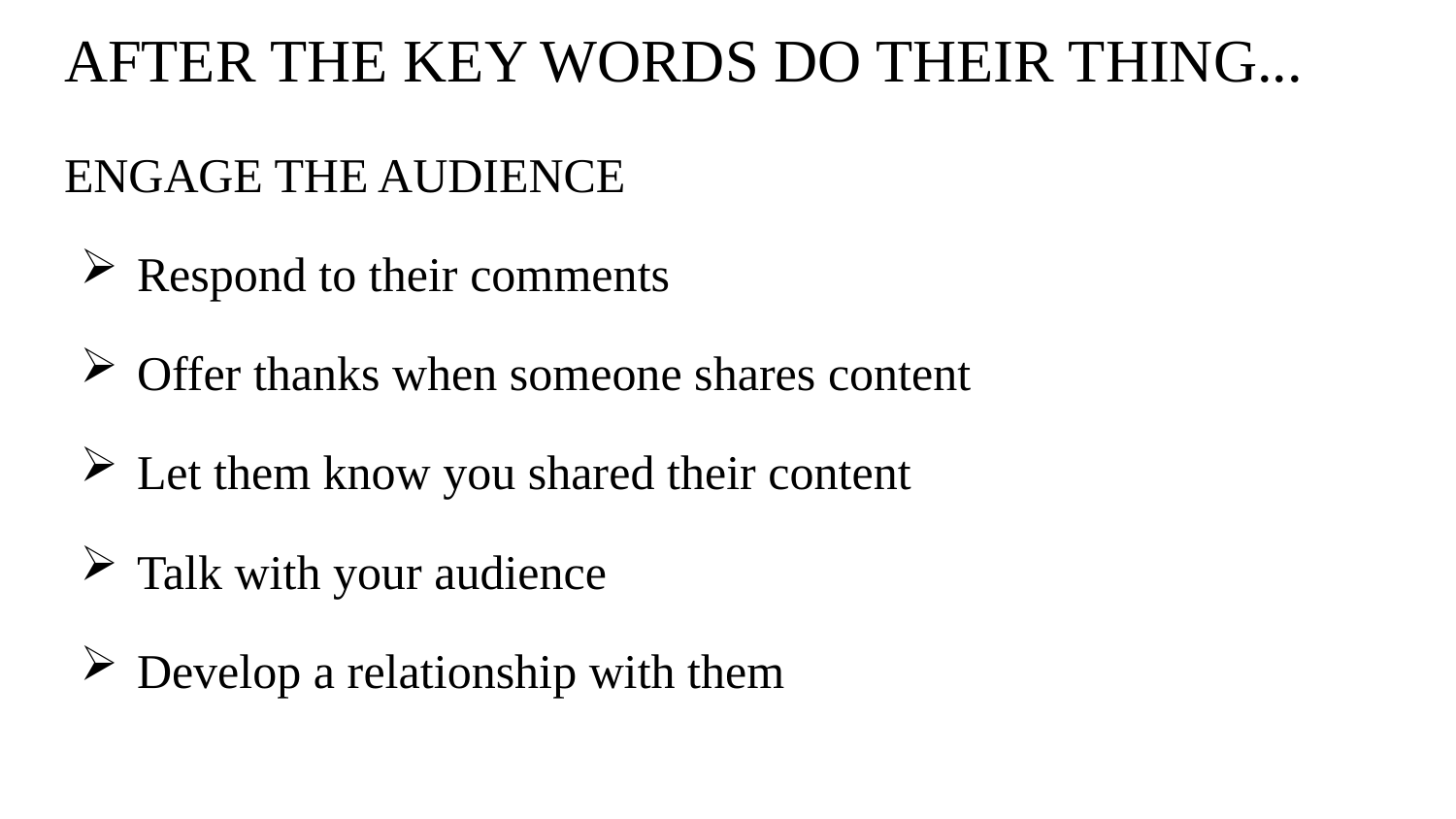

# AFTER THE KEY WORDS DO THEIR THING...

ENGAGE THE AUDIENCE
Respond to their comments
Offer thanks when someone shares content
Let them know you shared their content
Talk with your audience
Develop a relationship with them